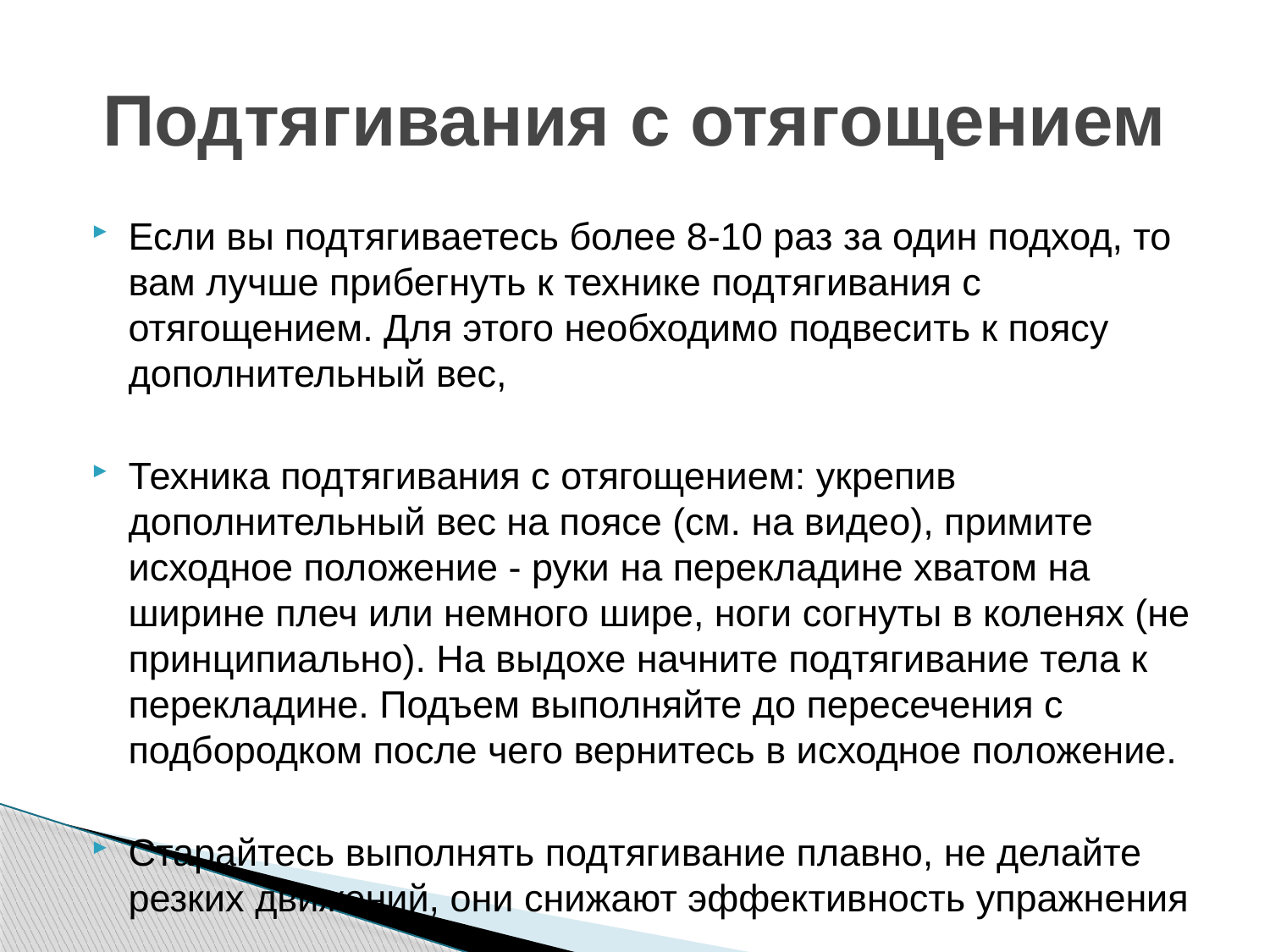

# Подтягивания с отягощением
Если вы подтягиваетесь более 8-10 раз за один подход, то вам лучше прибегнуть к технике подтягивания с отягощением. Для этого необходимо подвесить к поясу дополнительный вес,

Техника подтягивания с отягощением: укрепив дополнительный вес на поясе (см. на видео), примите исходное положение - руки на перекладине хватом на ширине плеч или немного шире, ноги согнуты в коленях (не принципиально). На выдохе начните подтягивание тела к перекладине. Подъем выполняйте до пересечения с подбородком после чего вернитесь в исходное положение.

Старайтесь выполнять подтягивание плавно, не делайте резких движений, они снижают эффективность упражнения